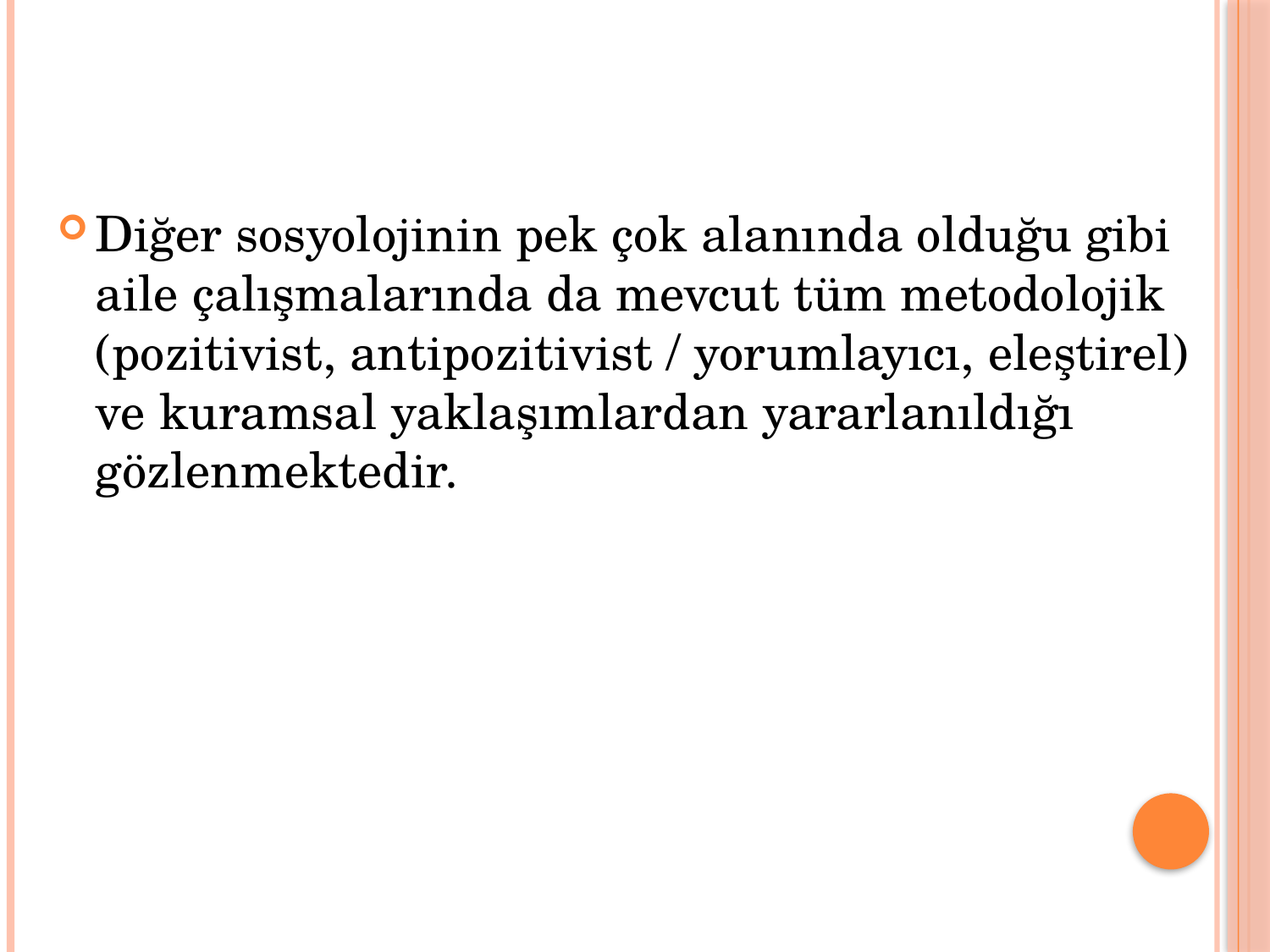

Diğer sosyolojinin pek çok alanında olduğu gibi aile çalışmalarında da mevcut tüm metodolojik (pozitivist, antipozitivist / yorumlayıcı, eleştirel) ve kuramsal yaklaşımlardan yararlanıldığı gözlenmektedir.